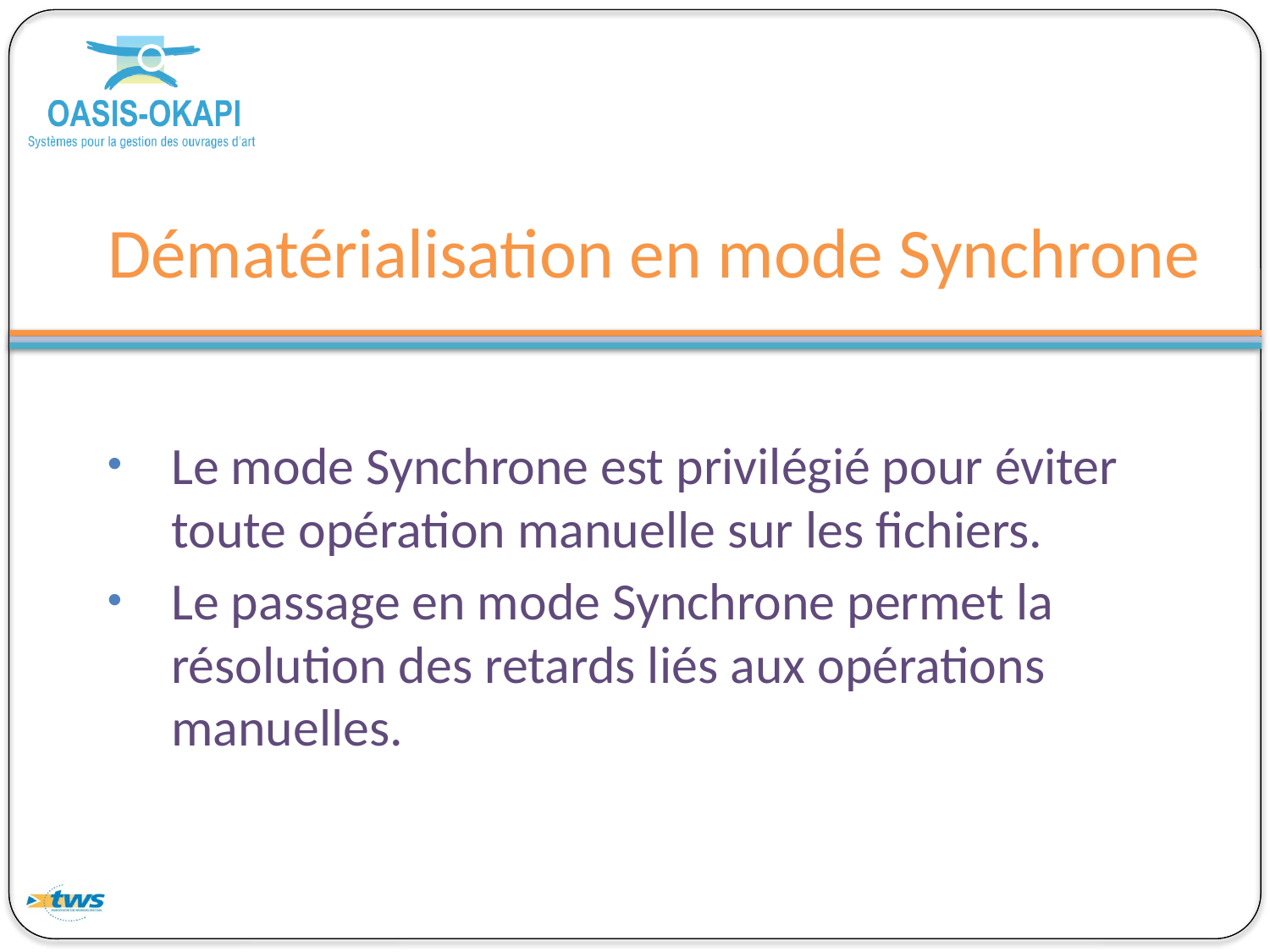

# Dématérialisation en mode Synchrone
Le mode Synchrone est privilégié pour éviter toute opération manuelle sur les fichiers.
Le passage en mode Synchrone permet la résolution des retards liés aux opérations manuelles.